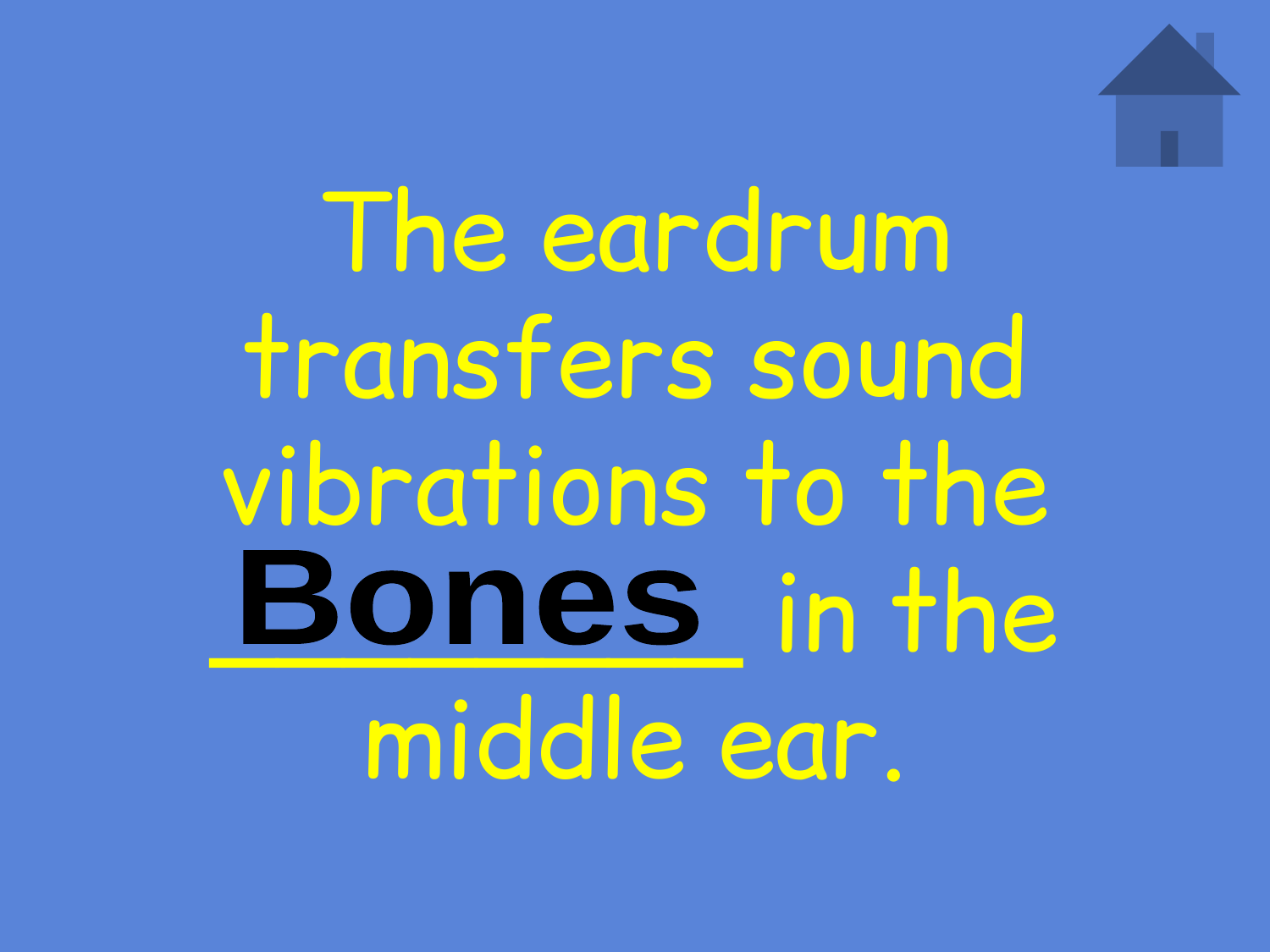

# The eardrum transfers sound vibrations to the ________ in the middle ear.
Bones